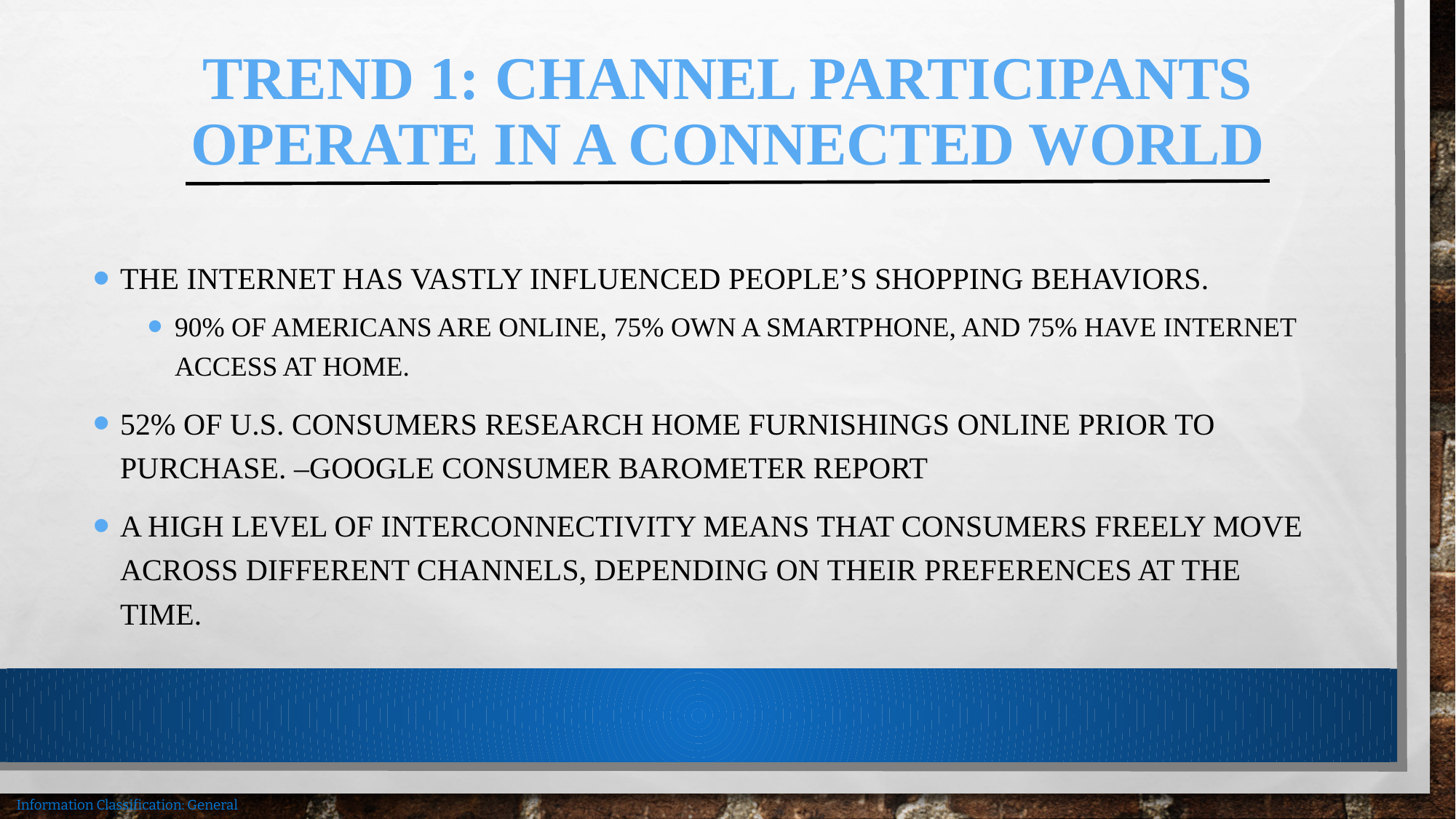

# Trend 1: Channel Participants Operate in a Connected World
The Internet has vastly influenced people’s shopping behaviors.
90% of Americans are online, 75% own a smartphone, and 75% have Internet access at home.
52% of U.S. consumers research home furnishings online prior to purchase. –Google Consumer Barometer report
A high level of interconnectivity means that consumers freely move across different channels, depending on their preferences at the time.